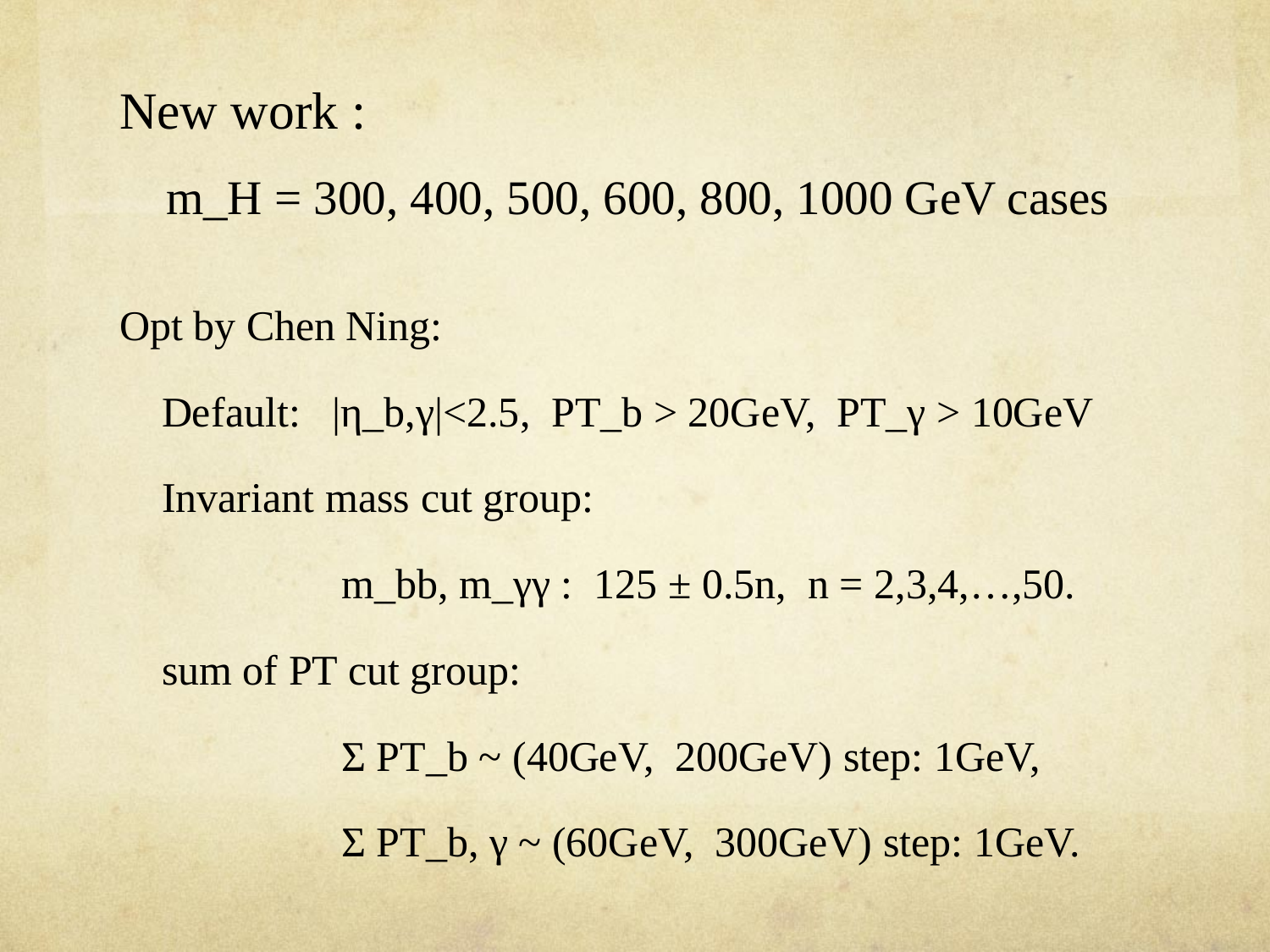

New work :
     m_H = 300, 400, 500, 600, 800, 1000 GeV cases

Opt by Chen Ning:
    Default:   |η_b,γ|<2.5,  PT_b > 20GeV,  PT_γ > 10GeV
    Invariant mass cut group:
                     m_bb, m_γγ :  125 ± 0.5n,  n = 2,3,4,…,50.
    sum of PT cut group:
                     Σ PT_b ~ (40GeV,  200GeV) step: 1GeV,
                     Σ PT_b, γ ~ (60GeV,  300GeV) step: 1GeV.